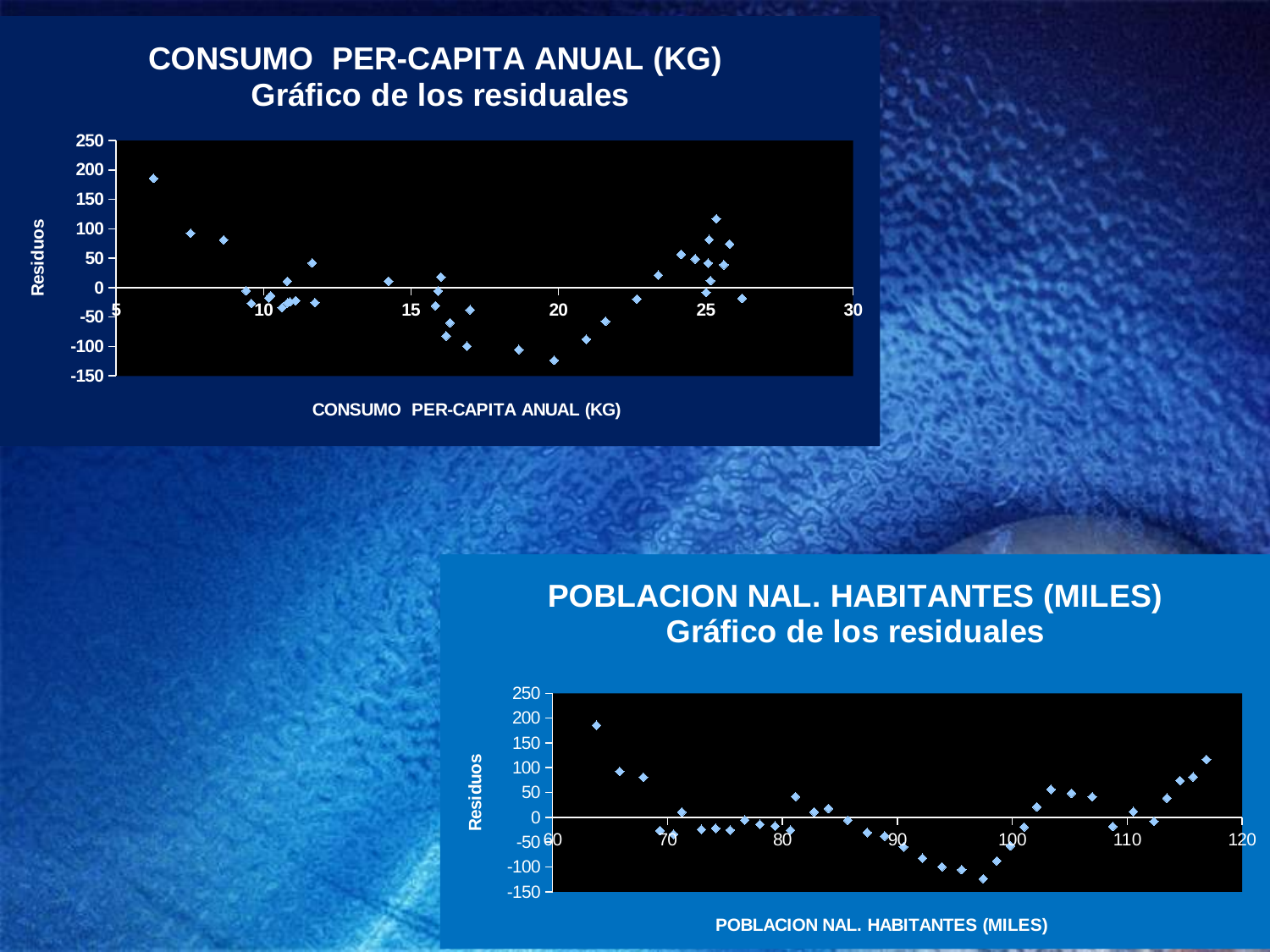

### Chart: CONSUMO  PER-CAPITA ANUAL (KG)
Gráfico de los residuales

| Category |  |
|---|---|

### Chart: POBLACION NAL. HABITANTES (MILES) Gráfico de los residuales

| Category |  |
|---|---|